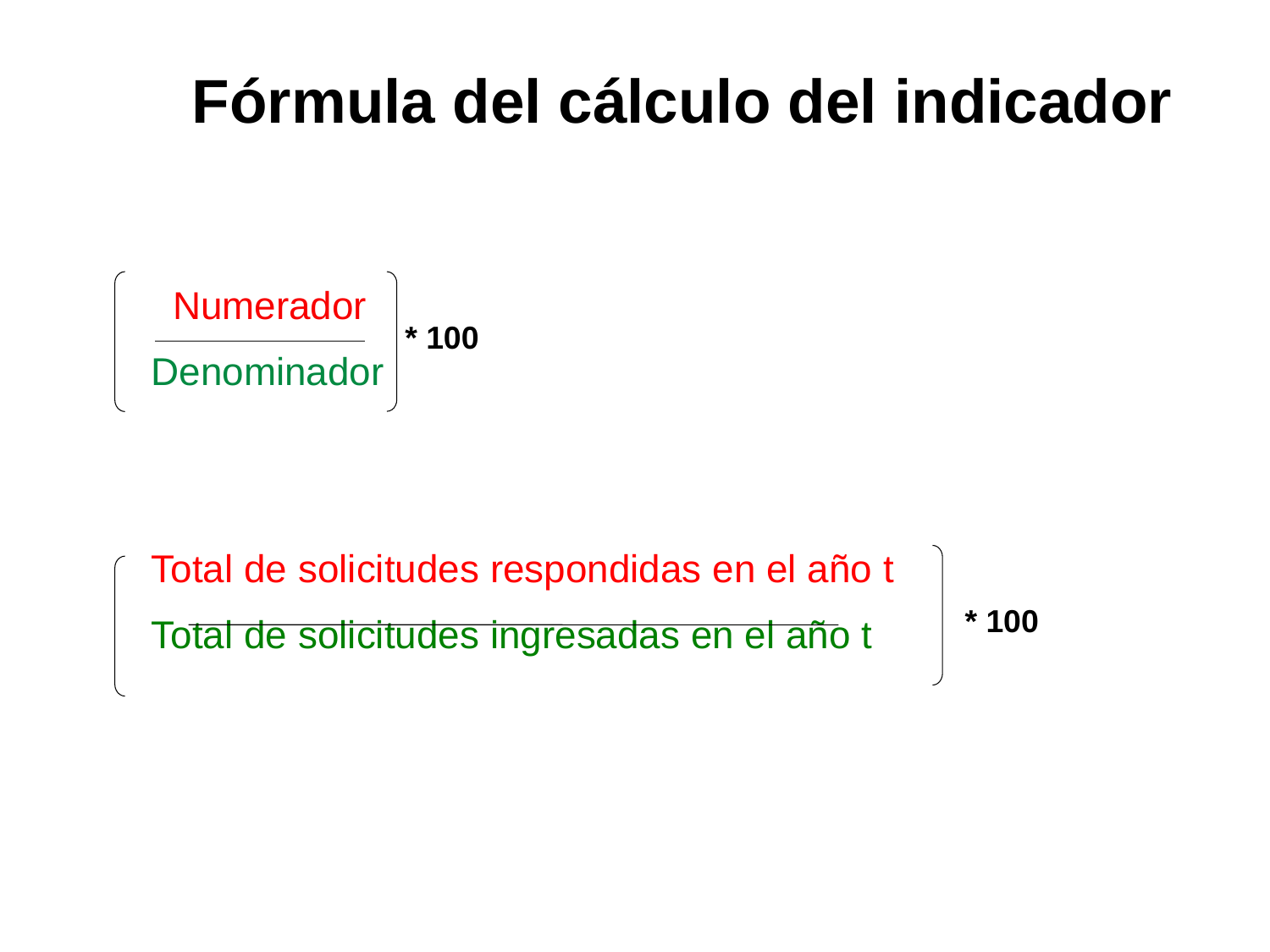

Fórmula del cálculo del indicador

  Numerador
Denominador

Total de solicitudes respondidas en el año t
Total de solicitudes ingresadas en el año t

* 100

* 100